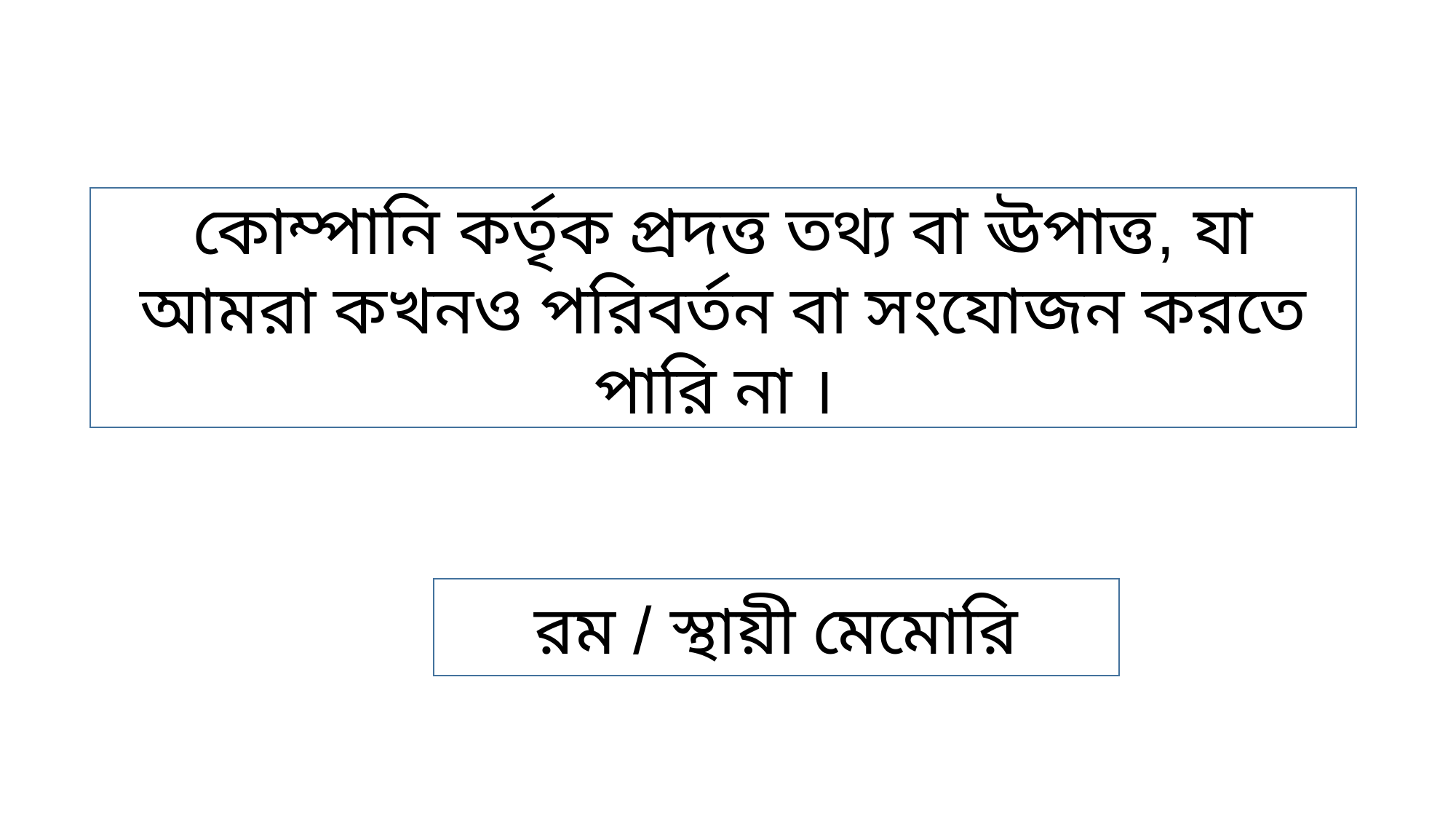

কোম্পানি কর্তৃক প্রদত্ত তথ্য বা ঊপাত্ত, যা আমরা কখনও পরিবর্তন বা সংযোজন করতে পারি না ।
রম / স্থায়ী মেমোরি